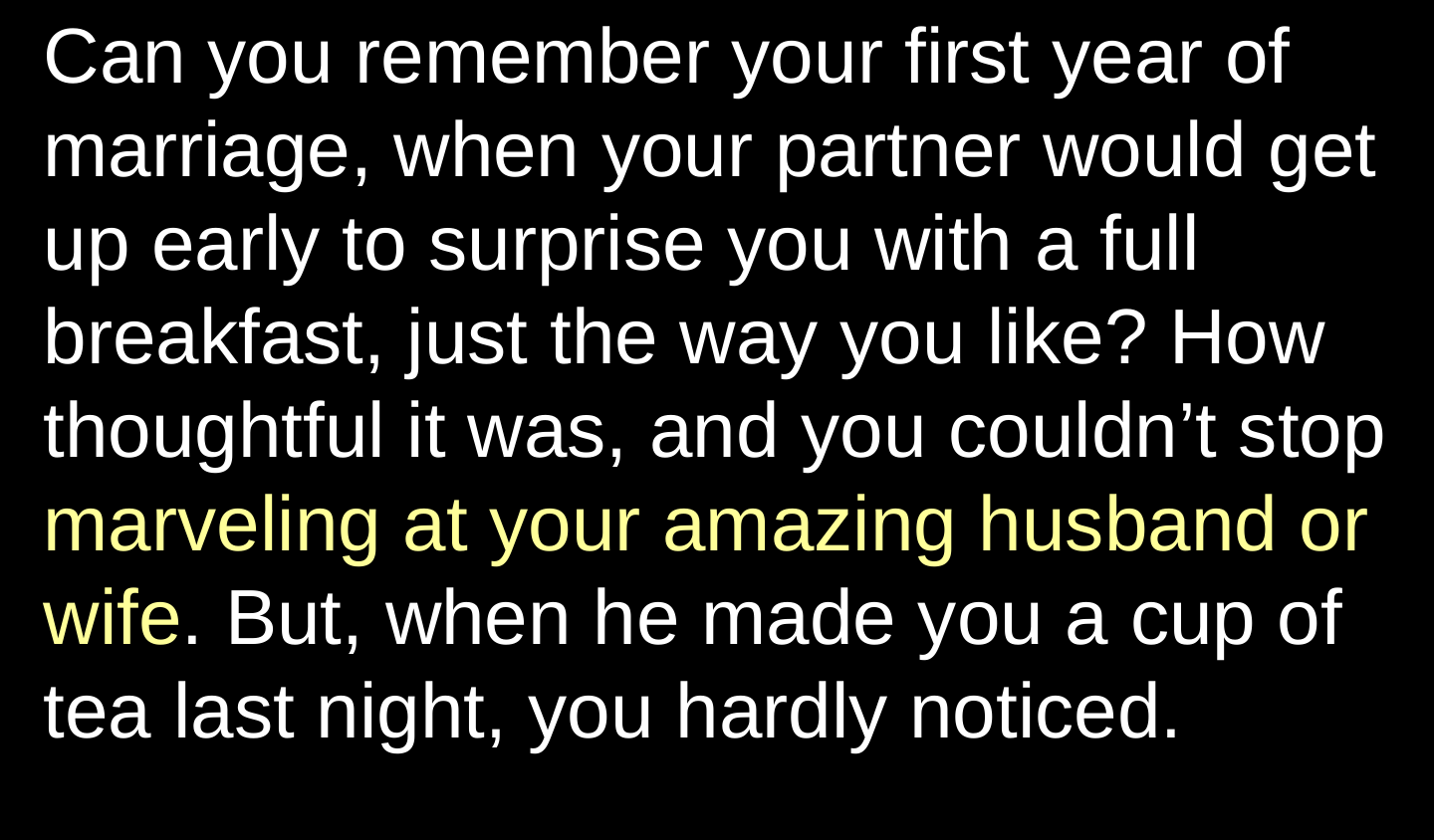

Can you remember your first year of marriage, when your partner would get up early to surprise you with a full breakfast, just the way you like? How thoughtful it was, and you couldn’t stop marveling at your amazing husband or wife. But, when he made you a cup of tea last night, you hardly noticed.